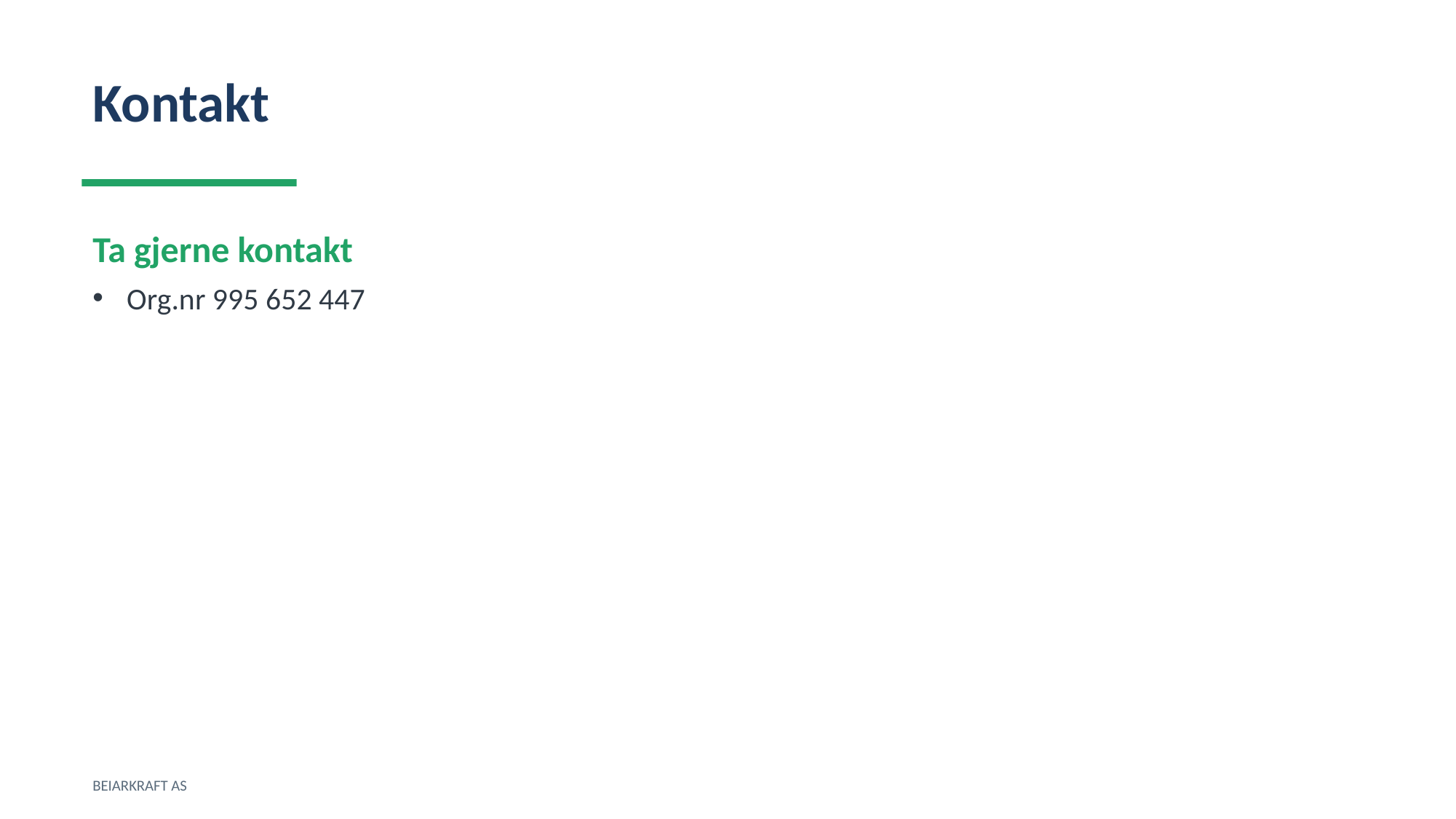

Kontakt

Ta gjerne kontakt
Org.nr 995 652 447
BEIARKRAFT AS